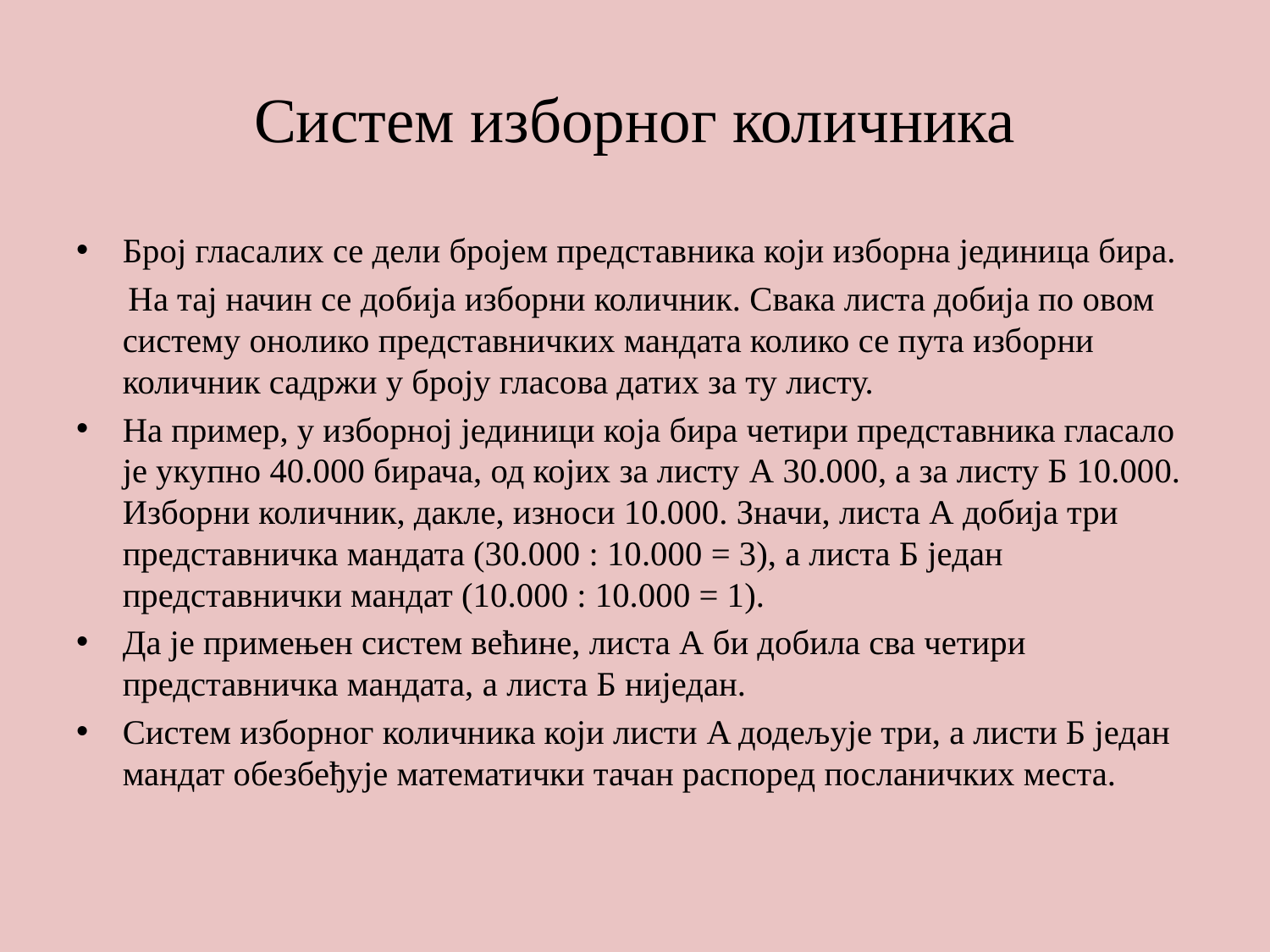

# Систем изборног количника
Број гласалих се дели бројем представника који изборна јединица бира.
      На тај начин се добија изборни количник. Свака листа добија по овом систему онолико представничких мандата колико се пута изборни количник садржи у броју гласова датих за ту листу.
На пример, у изборној јединици која бира четири представника гласало је укупно 40.000 бирача, од којих за листу A 30.000, а за листу Б 10.000. Изборни количник, дакле, износи 10.000. Значи, листа А добија три представничка мандата (30.000 : 10.000 = 3), а листа Б један представнички мандат (10.000 : 10.000 = 1).
Да је примењен систем већине, листа А би добила сва четири представничка мандата, a листа Б ниједан.
Систем изборног количника који листи A додељује три, а листи Б један мандат обезбеђује математички тачан распоред посланичких места.